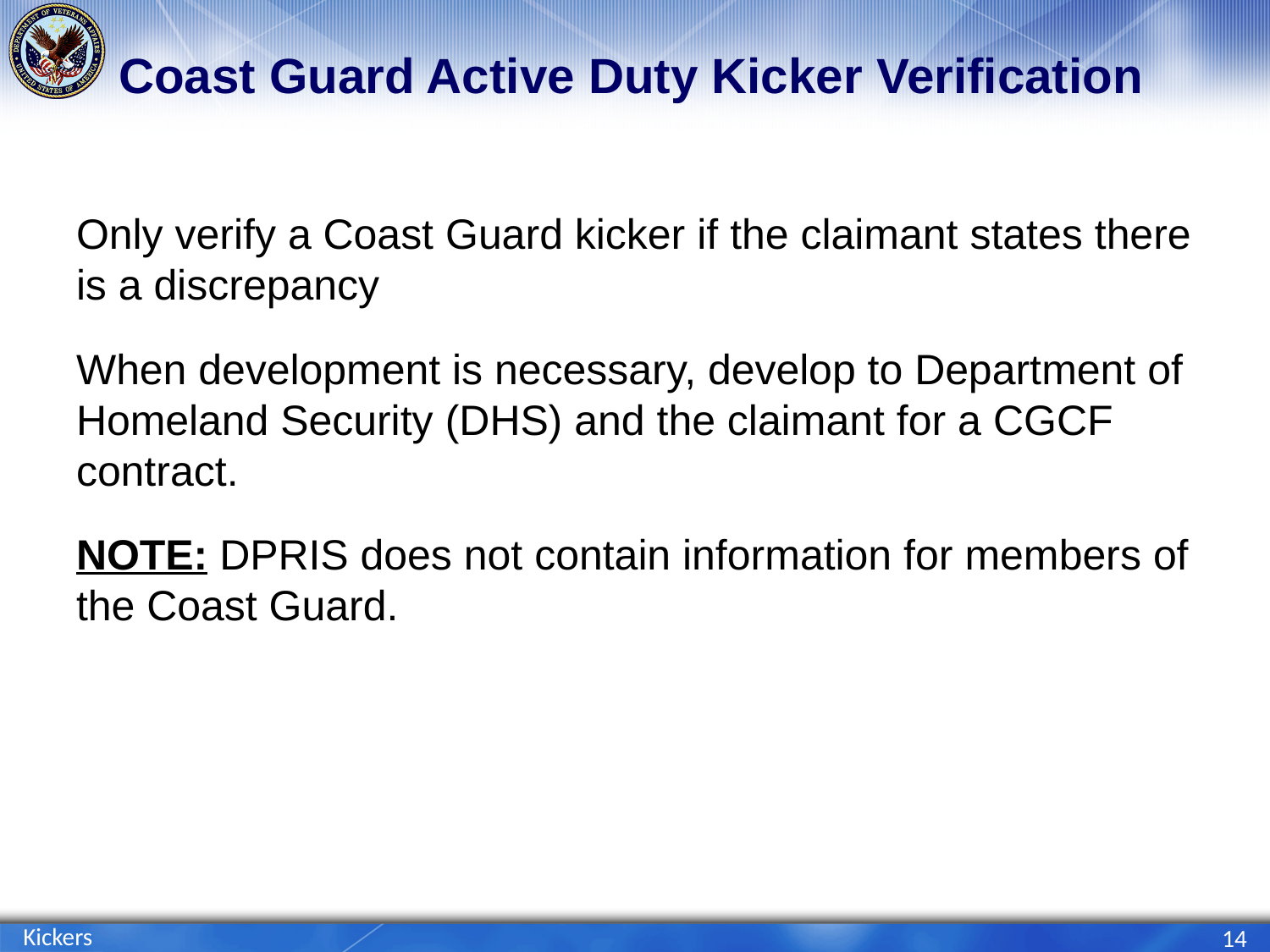

# Coast Guard Active Duty Kicker Verification
Only verify a Coast Guard kicker if the claimant states there is a discrepancy

When development is necessary, develop to Department of Homeland Security (DHS) and the claimant for a CGCF contract.

NOTE: DPRIS does not contain information for members of the Coast Guard.

Kickers
14